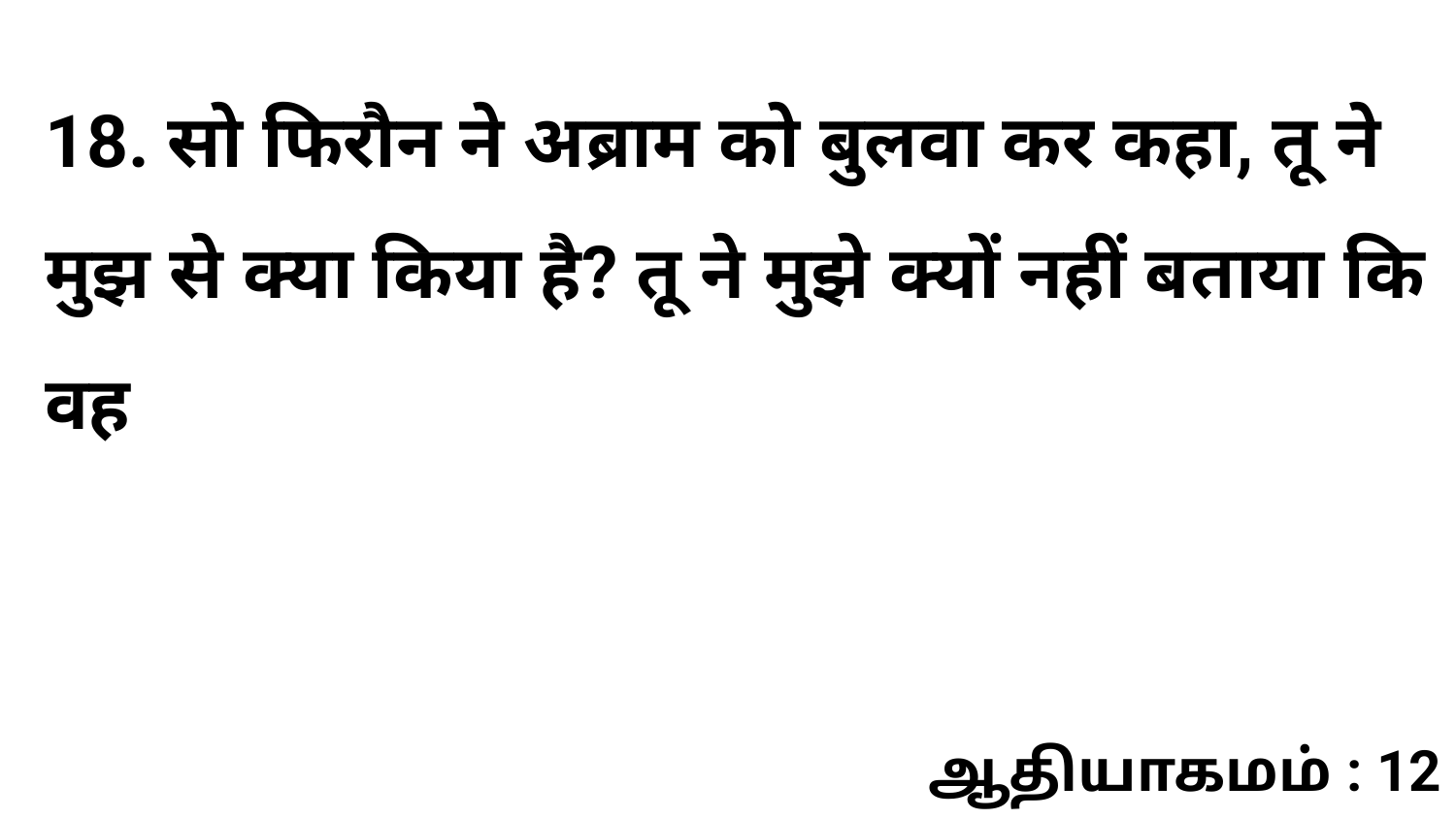

18. सो फिरौन ने अब्राम को बुलवा कर कहा, तू ने मुझ से क्या किया है? तू ने मुझे क्यों नहीं बताया कि वह
ஆதியாகமம் : 12